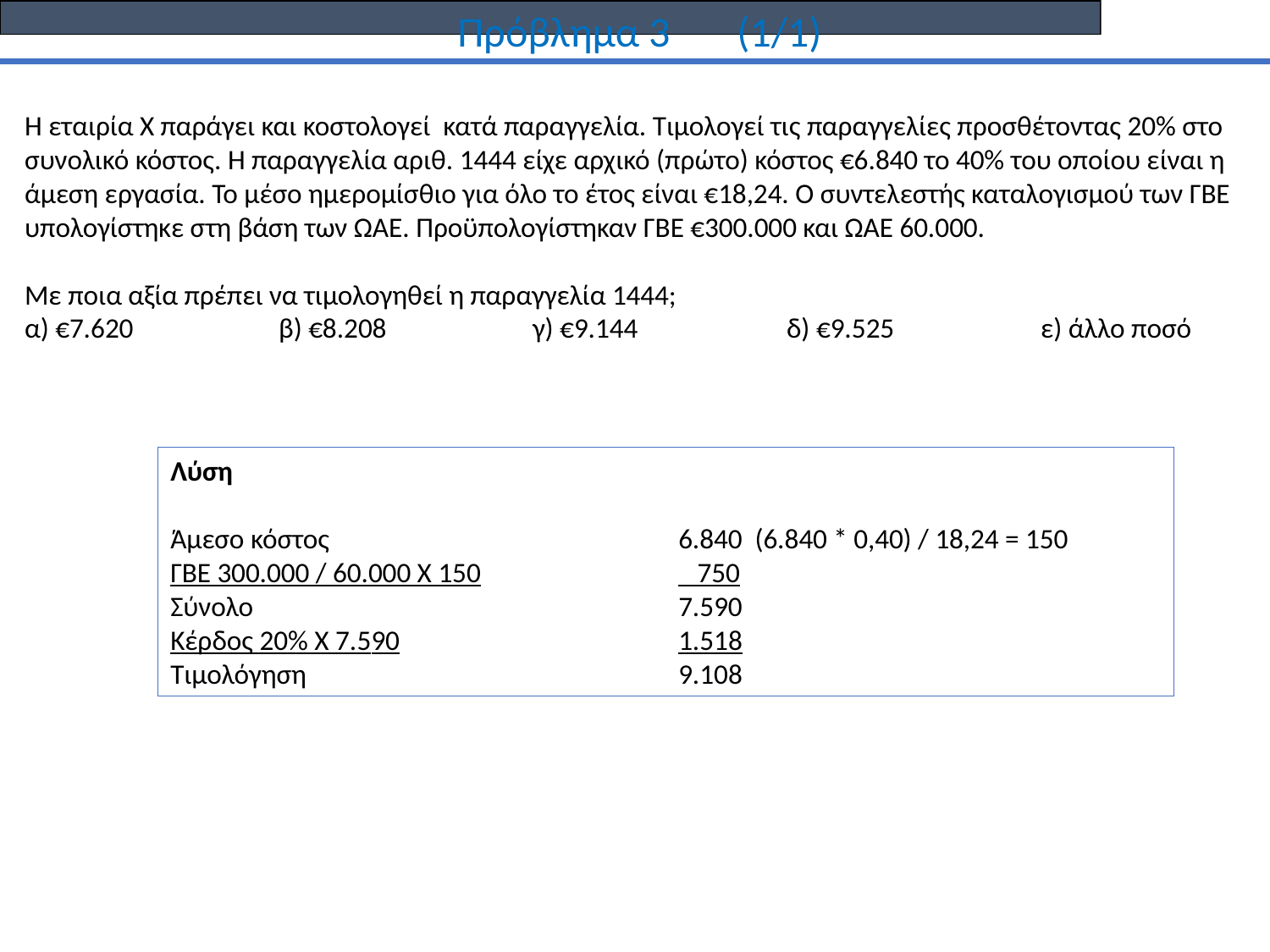

Πρόβλημα 3       (1/1)
Η εταιρία Χ παράγει και κοστολογεί  κατά παραγγελία. Τιμολογεί τις παραγγελίες προσθέτοντας 20% στο συνολικό κόστος. Η παραγγελία αριθ. 1444 είχε αρχικό (πρώτο) κόστος €6.840 το 40% του οποίου είναι η άμεση εργασία. Το μέσο ημερομίσθιο για όλο το έτος είναι €18,24. Ο συντελεστής καταλογισμού των ΓΒΕ υπολογίστηκε στη βάση των ΩΑΕ. Προϋπολογίστηκαν ΓΒΕ €300.000 και ΩΑΕ 60.000.

Με ποια αξία πρέπει να τιμολογηθεί η παραγγελία 1444;
α) €7.620		β) €8.208		γ) €9.144		δ) €9.525		ε) άλλο ποσό
Λύση

Άμεσο κόστος 			6.840  (6.840 * 0,40) / 18,24 = 150
ΓΒΕ 300.000 / 60.000 Χ 150		   750
Σύνολο				7.590
Κέρδος 20% Χ 7.590			1.518
Τιμολόγηση			9.108